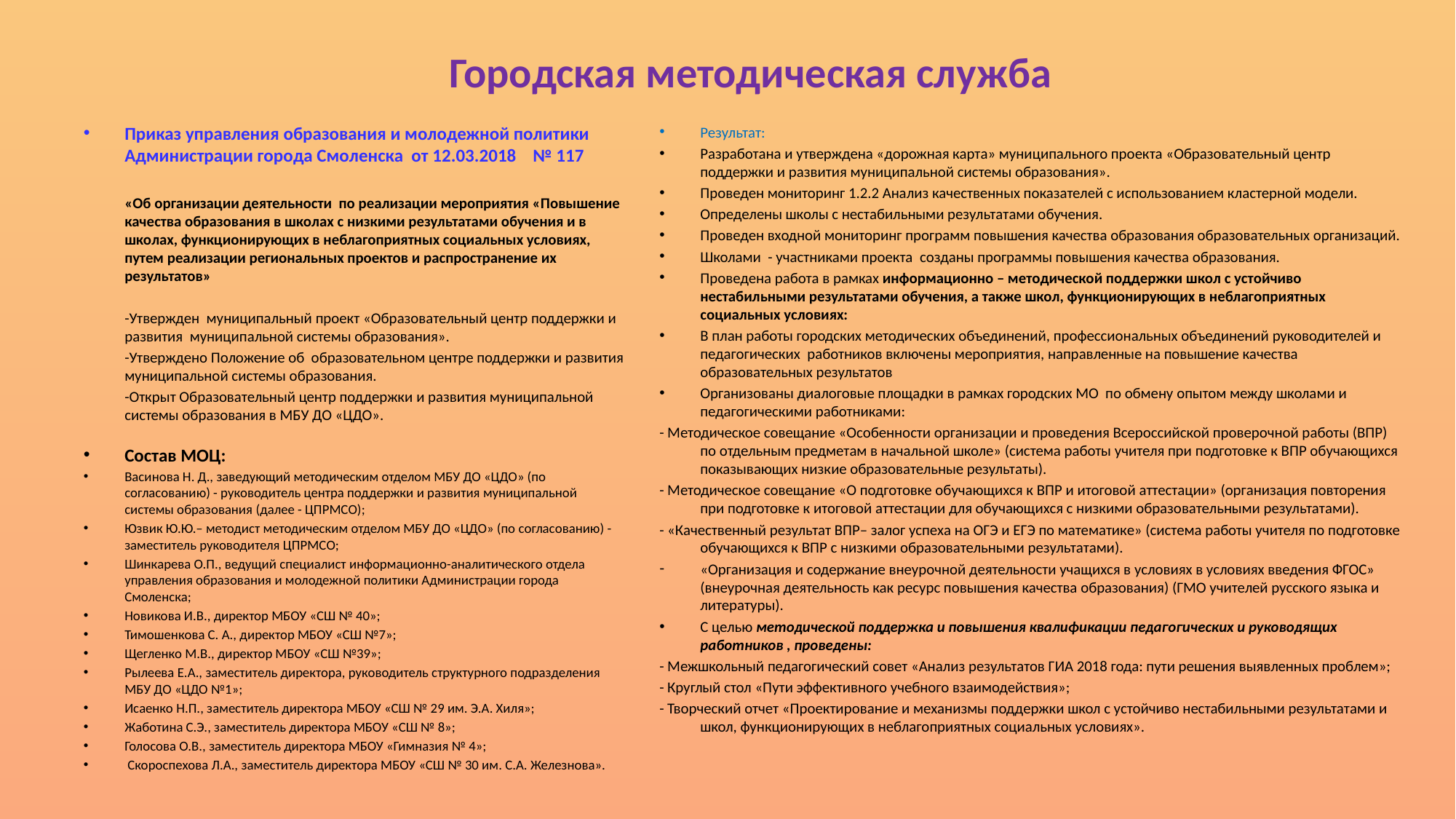

#
Городская методическая служба

Приказ управления образования и молодежной политики Администрации города Смоленска  от 12.03.2018    № 117

«Об организации деятельности  по реализации мероприятия «Повышение качества образования в школах с низкими результатами обучения и в школах, функционирующих в неблагоприятных социальных условиях, путем реализации региональных проектов и распространение их результатов»

-Утвержден  муниципальный проект «Образовательный центр поддержки и развития  муниципальной системы образования».
-Утверждено Положение об  образовательном центре поддержки и развития муниципальной системы образования.
-Открыт Образовательный центр поддержки и развития муниципальной системы образования в МБУ ДО «ЦДО».

Состав МОЦ:
Васинова Н. Д., заведующий методическим отделом МБУ ДО «ЦДО» (по согласованию) - руководитель центра поддержки и развития муниципальной системы образования (далее - ЦПРМСО);
Юзвик Ю.Ю.– методист методическим отделом МБУ ДО «ЦДО» (по согласованию) - заместитель руководителя ЦПРМСО;
Шинкарева О.П., ведущий специалист информационно-аналитического отдела управления образования и молодежной политики Администрации города Смоленска;
Новикова И.В., директор МБОУ «СШ № 40»;
Тимошенкова С. А., директор МБОУ «СШ №7»;
Щегленко М.В., директор МБОУ «СШ №39»;
Рылеева Е.А., заместитель директора, руководитель структурного подразделения МБУ ДО «ЦДО №1»;
Исаенко Н.П., заместитель директора МБОУ «СШ № 29 им. Э.А. Хиля»;
Жаботина С.Э., заместитель директора МБОУ «СШ № 8»;
Голосова О.В., заместитель директора МБОУ «Гимназия № 4»;
 Скороспехова Л.А., заместитель директора МБОУ «СШ № 30 им. С.А. Железнова».

Результат:
Разработана и утверждена «дорожная карта» муниципального проекта «Образовательный центр поддержки и развития муниципальной системы образования».
Проведен мониторинг 1.2.2 Анализ качественных показателей с использованием кластерной модели.
Определены школы с нестабильными результатами обучения.
Проведен входной мониторинг программ повышения качества образования образовательных организаций.
Школами  - участниками проекта  созданы программы повышения качества образования.
Проведена работа в рамках информационно – методической поддержки школ с устойчиво нестабильными результатами обучения, а также школ, функционирующих в неблагоприятных социальных условиях:
В план работы городских методических объединений, профессиональных объединений руководителей и педагогических  работников включены мероприятия, направленные на повышение качества образовательных результатов
Организованы диалоговые площадки в рамках городских МО  по обмену опытом между школами и педагогическими работниками:
- Методическое совещание «Особенности организации и проведения Всероссийской проверочной работы (ВПР) по отдельным предметам в начальной школе» (система работы учителя при подготовке к ВПР обучающихся показывающих низкие образовательные результаты).
- Методическое совещание «О подготовке обучающихся к ВПР и итоговой аттестации» (организация повторения при подготовке к итоговой аттестации для обучающихся с низкими образовательными результатами).
- «Качественный результат ВПР– залог успеха на ОГЭ и ЕГЭ по математике» (система работы учителя по подготовке обучающихся к ВПР с низкими образовательными результатами).
«Организация и содержание внеурочной деятельности учащихся в условиях в условиях введения ФГОС»  (внеурочная деятельность как ресурс повышения качества образования) (ГМО учителей русского языка и литературы).
С целью методической поддержка и повышения квалификации педагогических и руководящих работников , проведены:
- Межшкольный педагогический совет «Анализ результатов ГИА 2018 года: пути решения выявленных проблем»;
- Круглый стол «Пути эффективного учебного взаимодействия»;
- Творческий отчет «Проектирование и механизмы поддержки школ с устойчиво нестабильными результатами и школ, функционирующих в неблагоприятных социальных условиях».